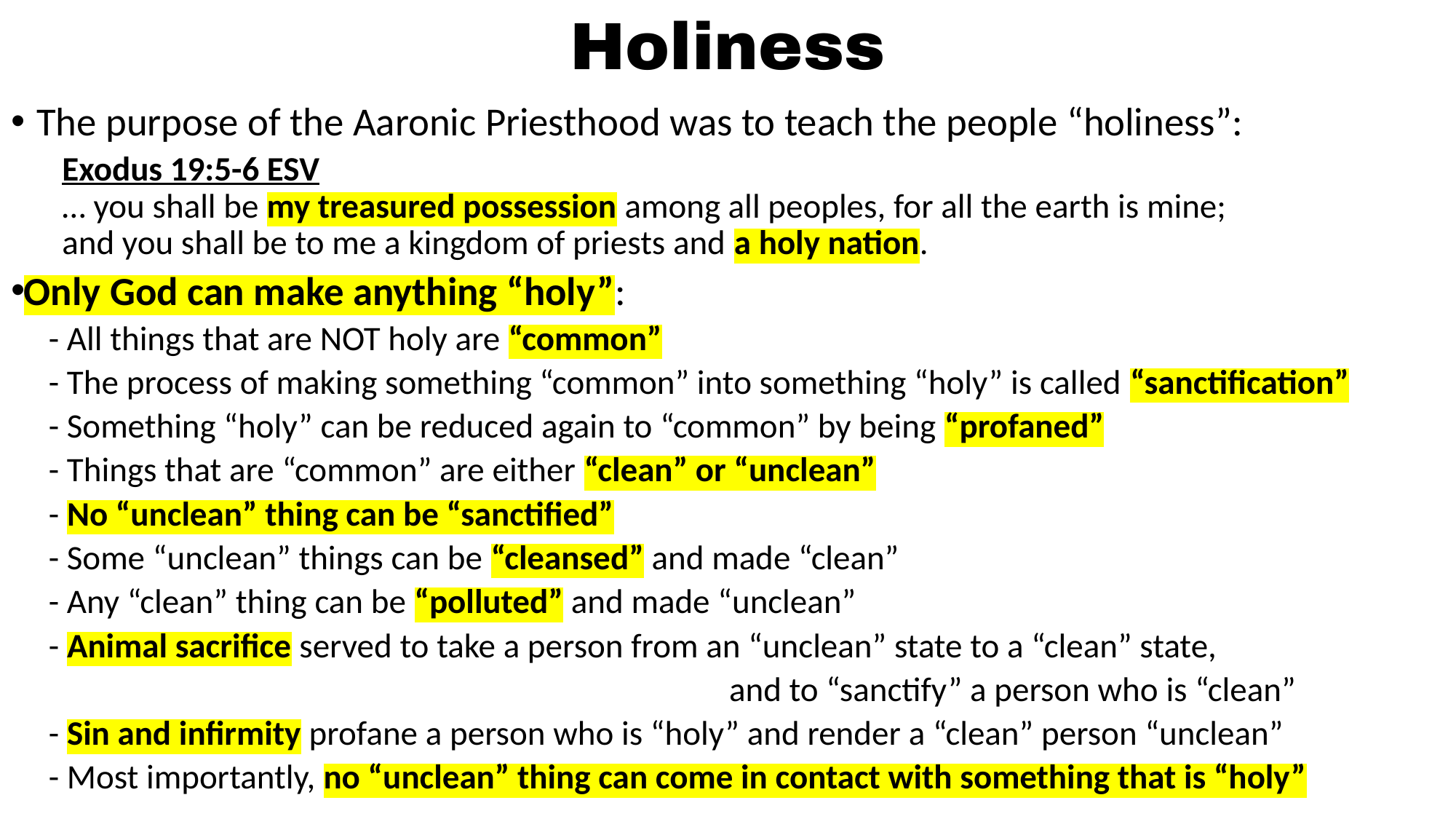

# Holiness
The purpose of the Aaronic Priesthood was to teach the people “holiness”:
Exodus 19:5-6 ESV
… you shall be my treasured possession among all peoples, for all the earth is mine;
and you shall be to me a kingdom of priests and a holy nation.
Only God can make anything “holy”:
- All things that are NOT holy are “common”
- The process of making something “common” into something “holy” is called “sanctification”
- Something “holy” can be reduced again to “common” by being “profaned”
- Things that are “common” are either “clean” or “unclean”
- No “unclean” thing can be “sanctified”
- Some “unclean” things can be “cleansed” and made “clean”
- Any “clean” thing can be “polluted” and made “unclean”
- Animal sacrifice served to take a person from an “unclean” state to a “clean” state,
and to “sanctify” a person who is “clean”
- Sin and infirmity profane a person who is “holy” and render a “clean” person “unclean”
- Most importantly, no “unclean” thing can come in contact with something that is “holy”